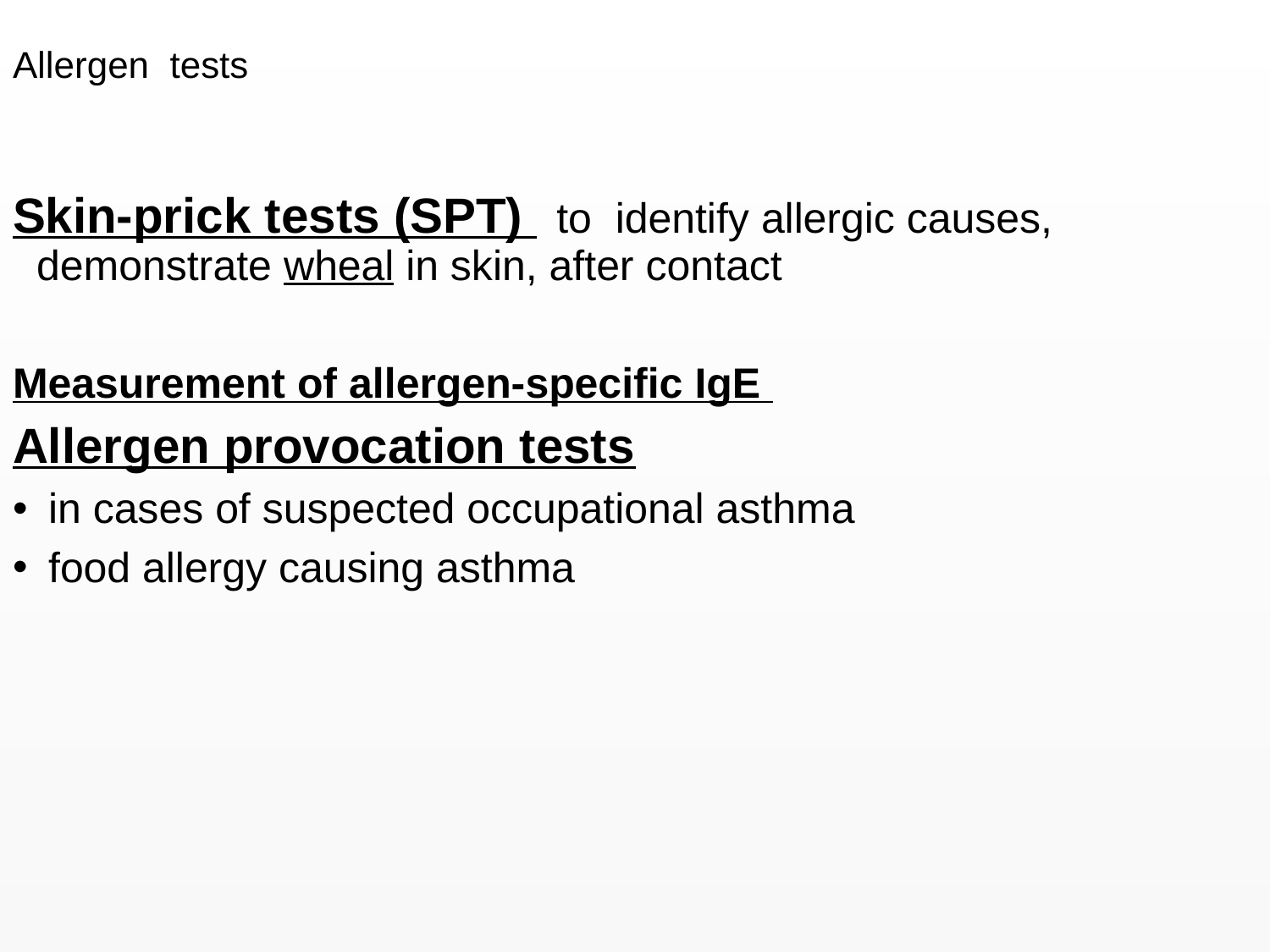

# Allergen  tests

Skin-prick tests (SPT)   to  identify allergic causes, demonstrate wheal in skin, after contact

Measurement of allergen-specific IgE
Allergen provocation tests
 in cases of suspected occupational asthma
 food allergy causing asthma